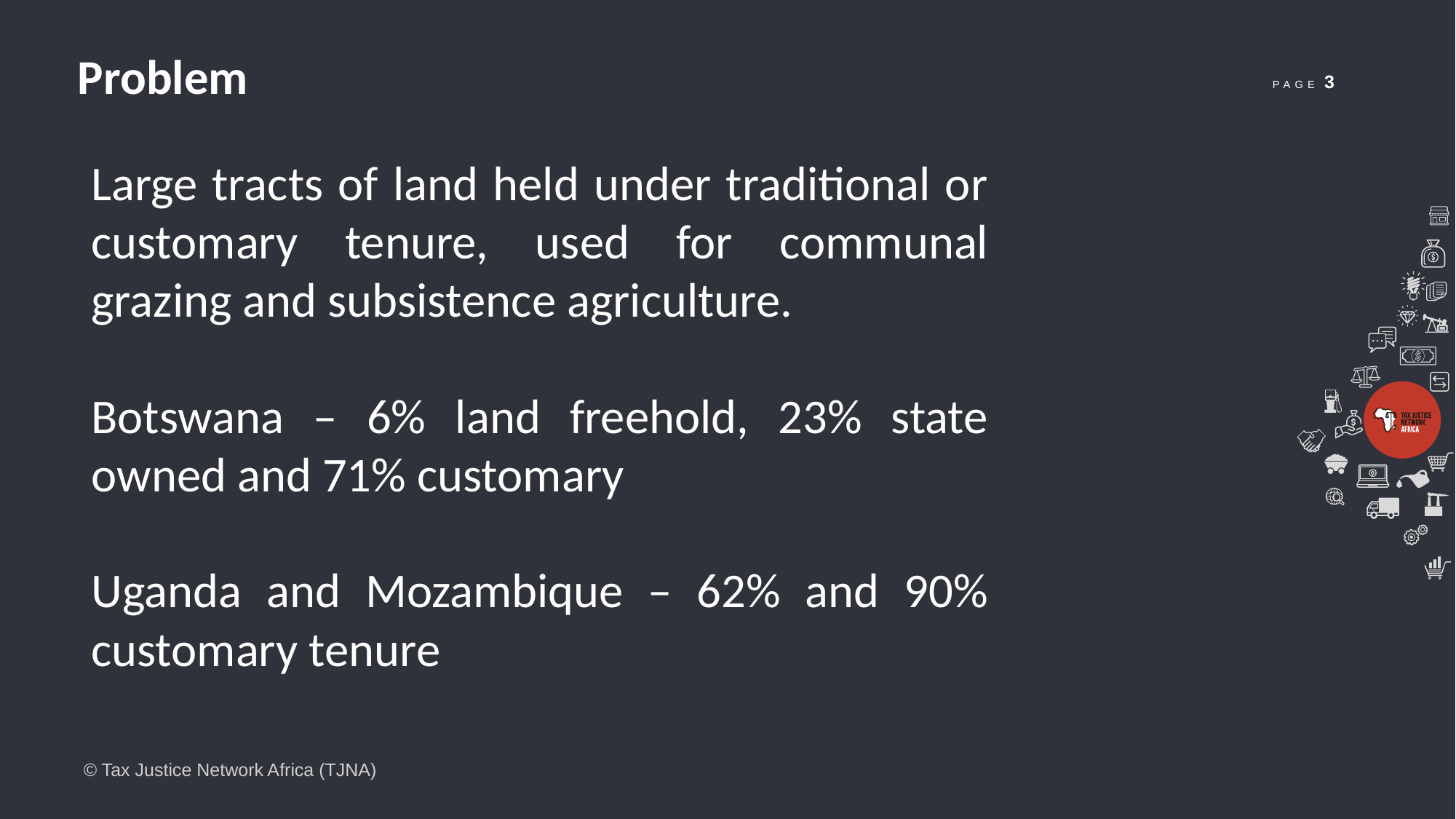

Problem
Large tracts of land held under traditional or customary tenure, used for communal grazing and subsistence agriculture.

Botswana – 6% land freehold, 23% state owned and 71% customary

Uganda and Mozambique – 62% and 90% customary tenure